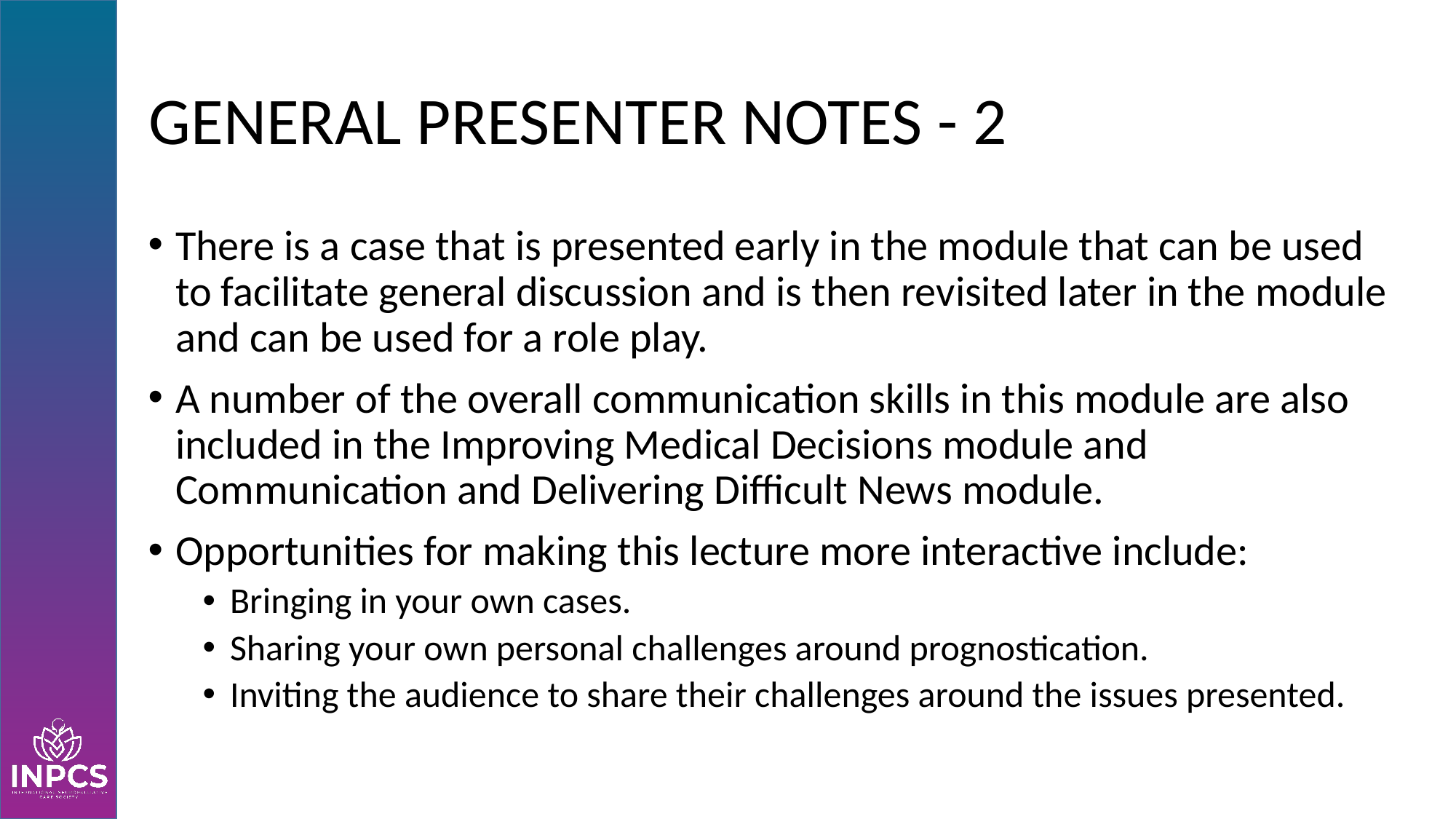

# GENERAL PRESENTER NOTES - 2
There is a case that is presented early in the module that can be used to facilitate general discussion and is then revisited later in the module and can be used for a role play.
A number of the overall communication skills in this module are also included in the Improving Medical Decisions module and Communication and Delivering Difficult News module.
Opportunities for making this lecture more interactive include:
Bringing in your own cases.
Sharing your own personal challenges around prognostication.
Inviting the audience to share their challenges around the issues presented.